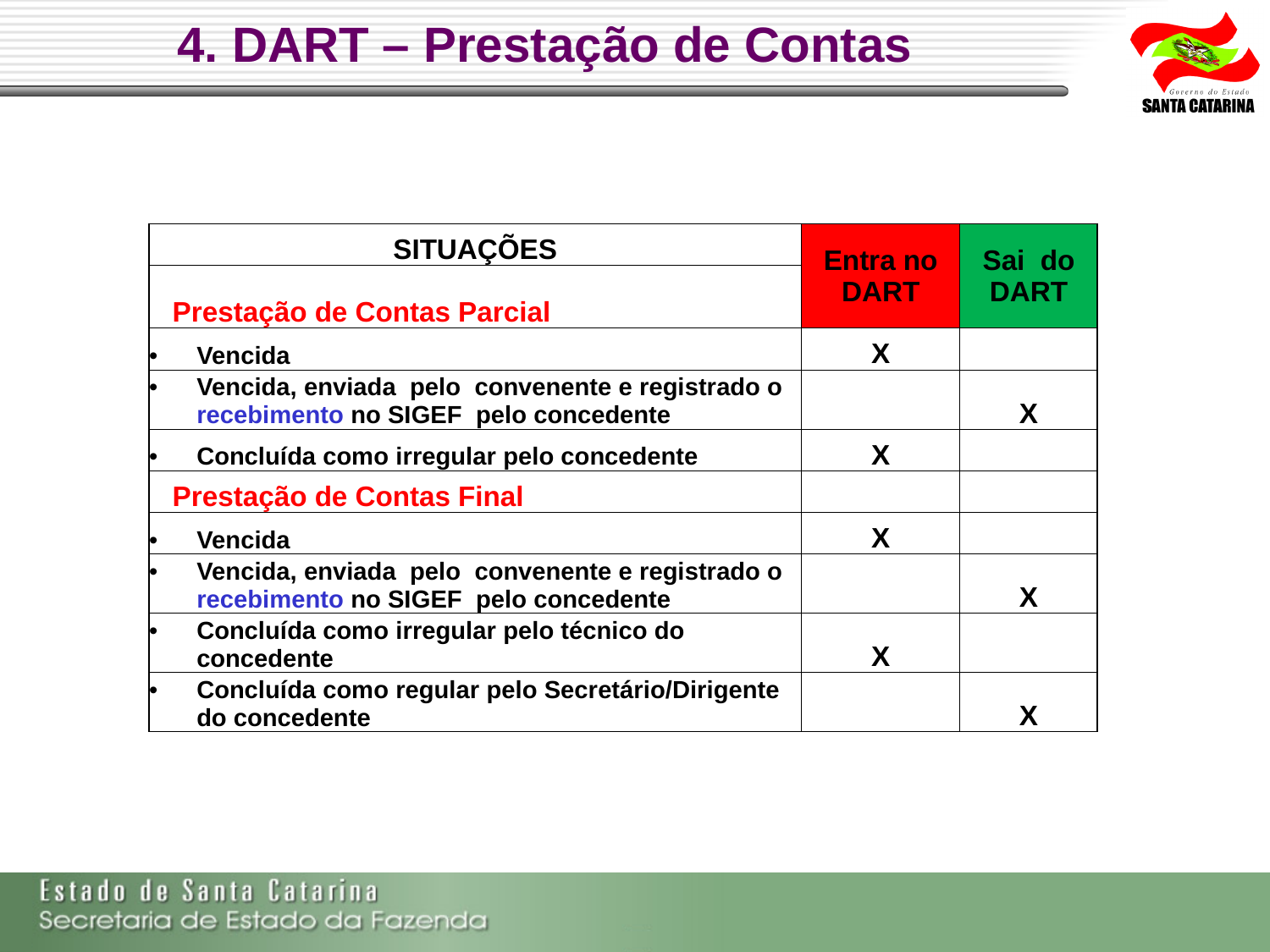

4. DART – Prestação de Contas
| SITUAÇÕES | Entra no DART | Sai do DART |
| --- | --- | --- |
| Prestação de Contas Parcial |  |  |
| Vencida | X |  |
| Vencida, enviada pelo convenente e registrado o recebimento no SIGEF pelo concedente |  | X |
| Concluída como irregular pelo concedente | X |  |
| Prestação de Contas Final |  |  |
| Vencida | X |  |
| Vencida, enviada pelo convenente e registrado o recebimento no SIGEF pelo concedente |  | X |
| Concluída como irregular pelo técnico do concedente | X |  |
| Concluída como regular pelo Secretário/Dirigente do concedente |  | X |